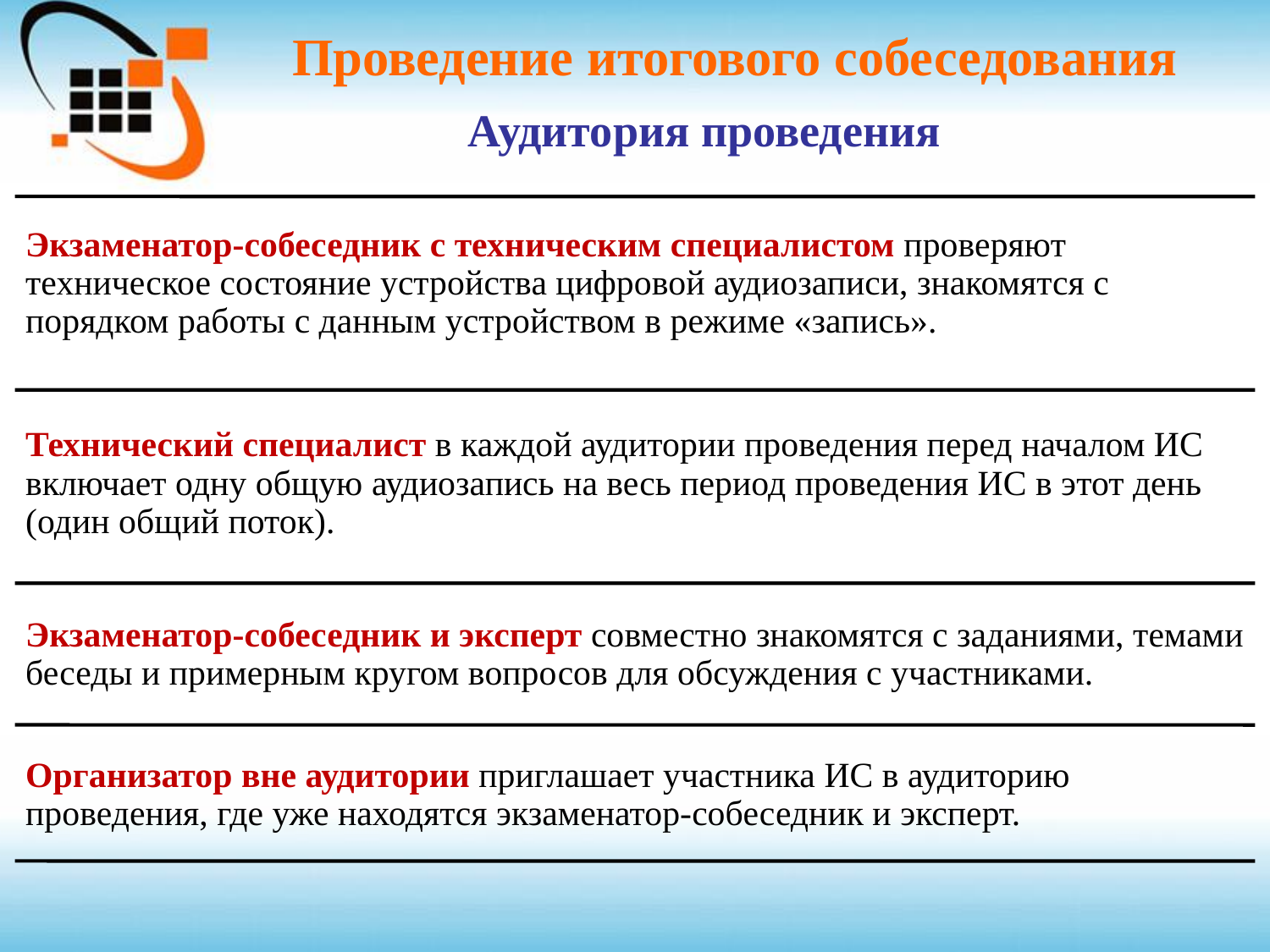

# Проведение итогового собеседования
Аудитория проведения
Экзаменатор-собеседник с техническим специалистом проверяют техническое состояние устройства цифровой аудиозаписи, знакомятся с порядком работы с данным устройством в режиме «запись».
Технический специалист в каждой аудитории проведения перед началом ИС включает одну общую аудиозапись на весь период проведения ИС в этот день (один общий поток).
Экзаменатор-собеседник и эксперт совместно знакомятся с заданиями, темами беседы и примерным кругом вопросов для обсуждения с участниками.
Организатор вне аудитории приглашает участника ИС в аудиторию проведения, где уже находятся экзаменатор-собеседник и эксперт.